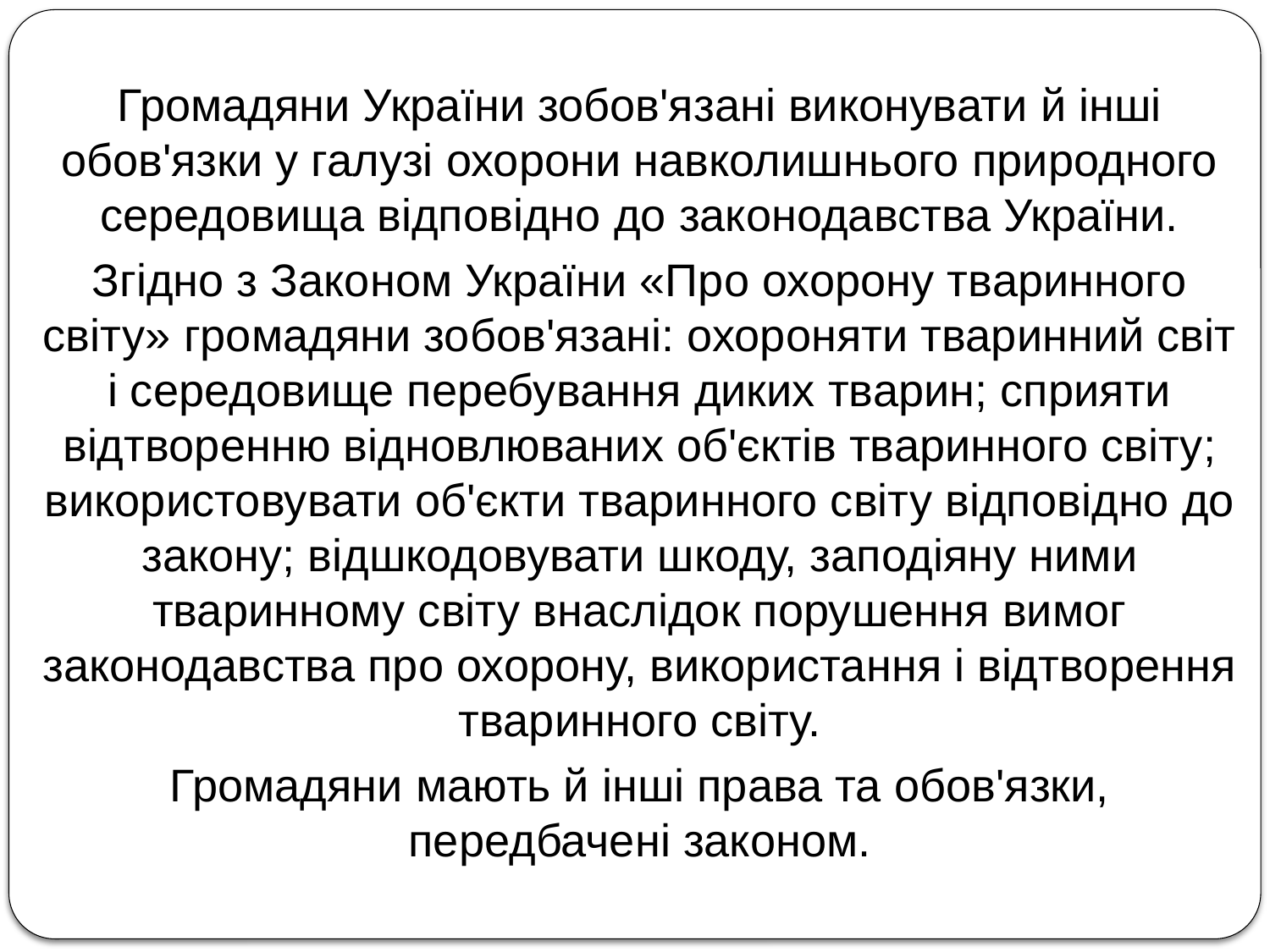

Громадяни України зобов'язані виконувати й інші обов'язки у галузі охорони навколишнього природного середовища відповідно до законодавства України.
Згідно з Законом України «Про охорону тваринного світу» громадяни зобов'язані: охороняти тваринний світ і середовище перебування диких тварин; сприяти відтворенню відновлюваних об'єктів тваринного світу; використовувати об'єкти тваринного світу відповідно до закону; відшкодовувати шкоду, заподіяну ними тваринному світу внаслідок порушення вимог законодавства про охорону, використання і відтворення тваринного світу.
Громадяни мають й інші права та обов'язки, передбачені законом.